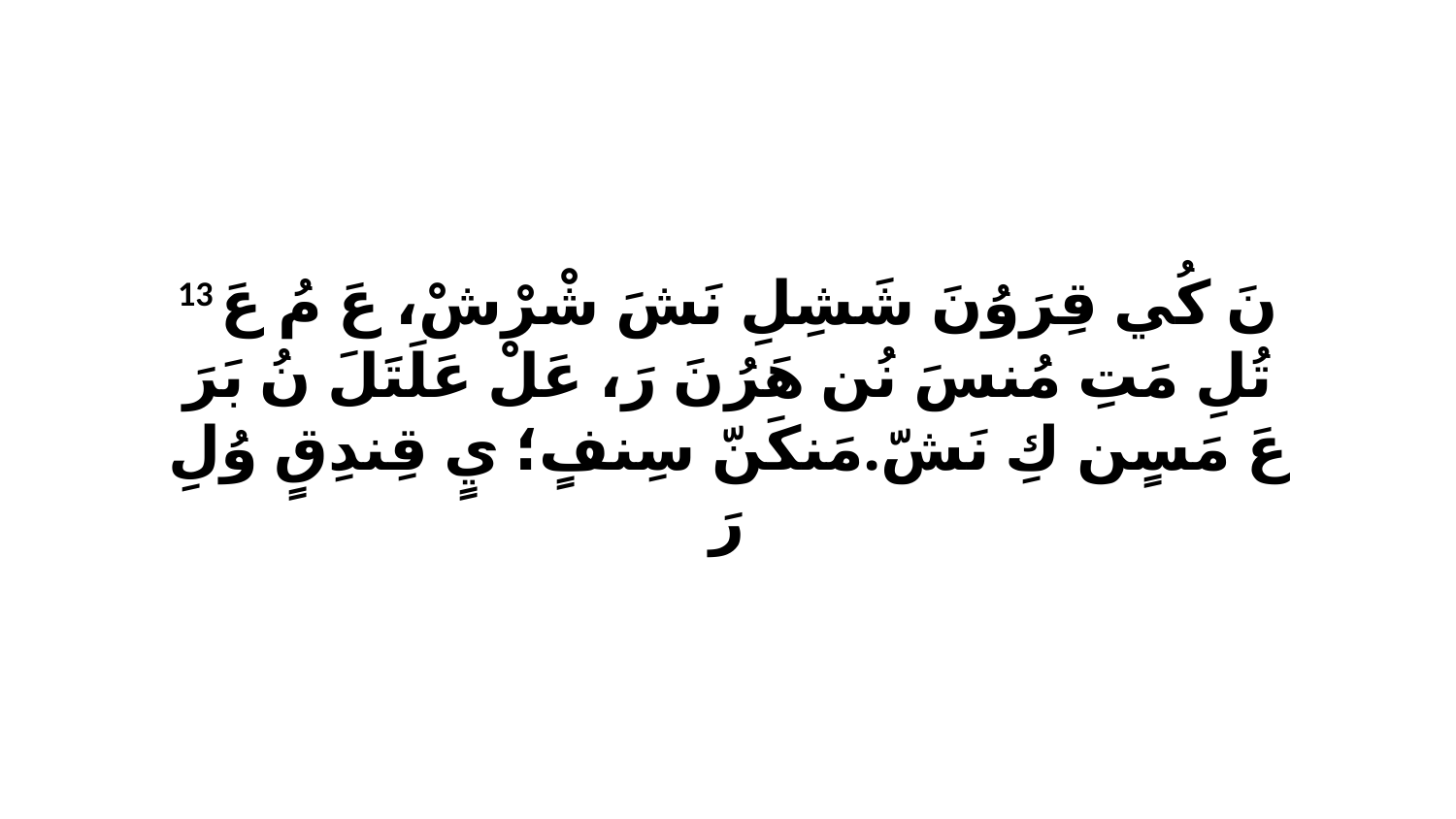

13 نَ كُي قِرَوُنَ شَشِلِ نَشَ شْرْشْ، عَ مُ عَ تُلِ مَتِ مُنسَ نُن هَرُنَ رَ، عَلْ عَلَتَلَ نُ بَرَ عَ مَسٍن كِ نَشّ.مَنكَنّ سِنفٍ؛ يٍ قِندِقٍ وُلِ رَ